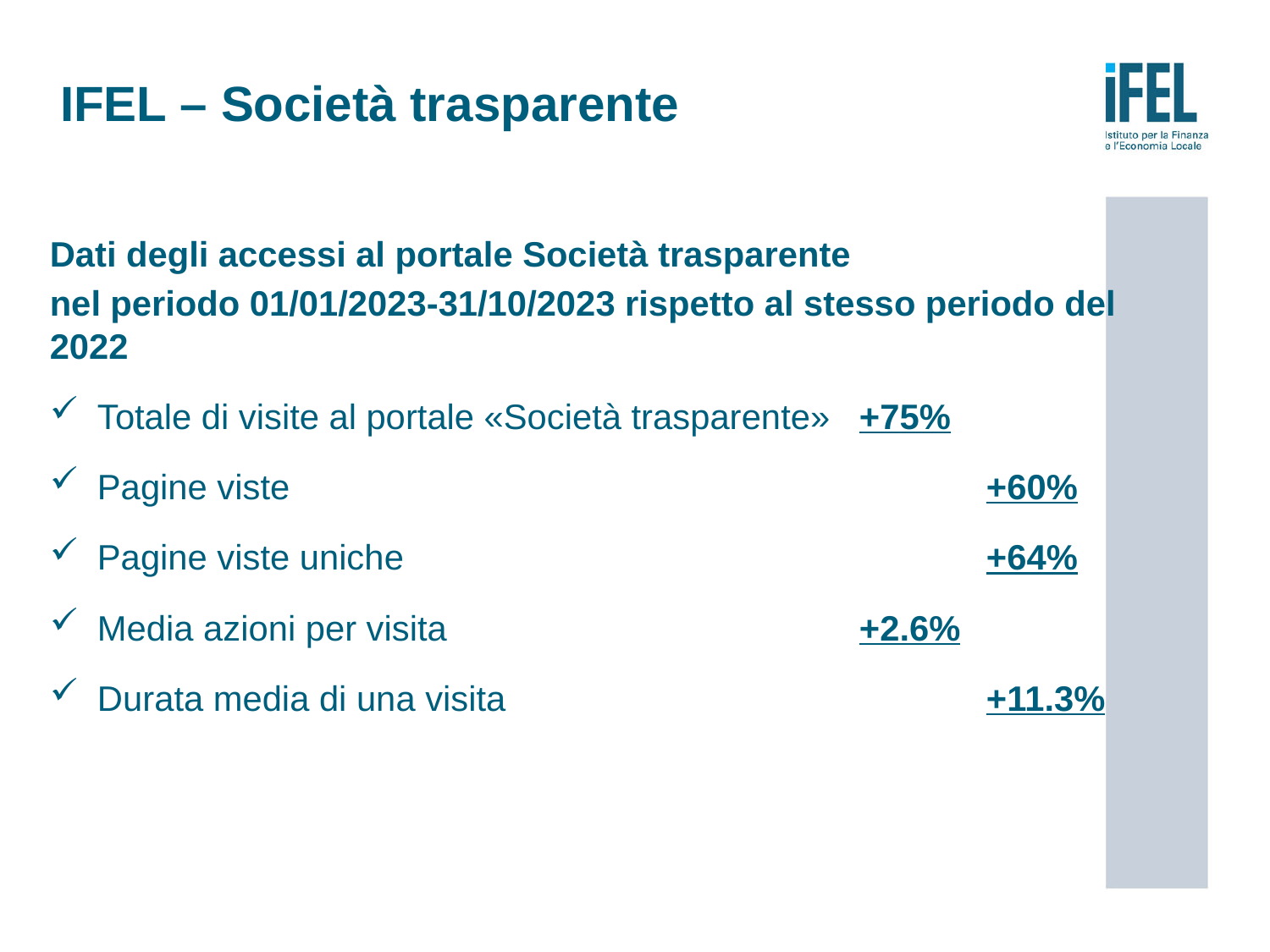

# IFEL – Società trasparente
Dati degli accessi al portale Società trasparente
nel periodo 01/01/2023-31/10/2023 rispetto al stesso periodo del  2022
Totale di visite al portale «Società trasparente»	+75%
Pagine viste						+60%
Pagine viste uniche					+64%
Media azioni per visita				+2.6%
Durata media di una visita 				+11.3%